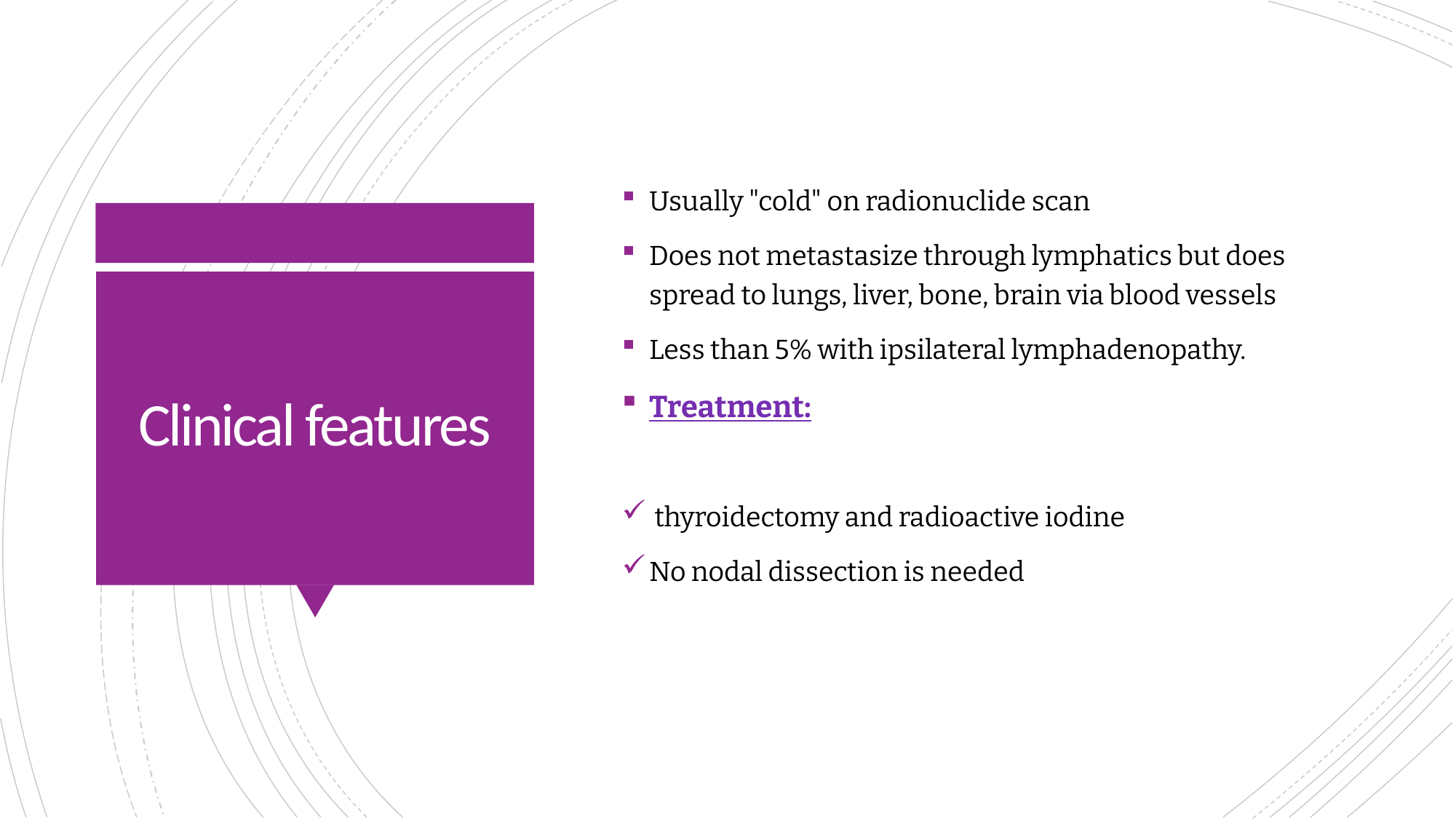

Usually "cold" on radionuclide scan
Does not metastasize through lymphatics but does spread to lungs, liver, bone, brain via blood vessels
Less than 5% with ipsilateral lymphadenopathy.
Treatment:

 thyroidectomy and radioactive iodine
No nodal dissection is needed

# Clinical features